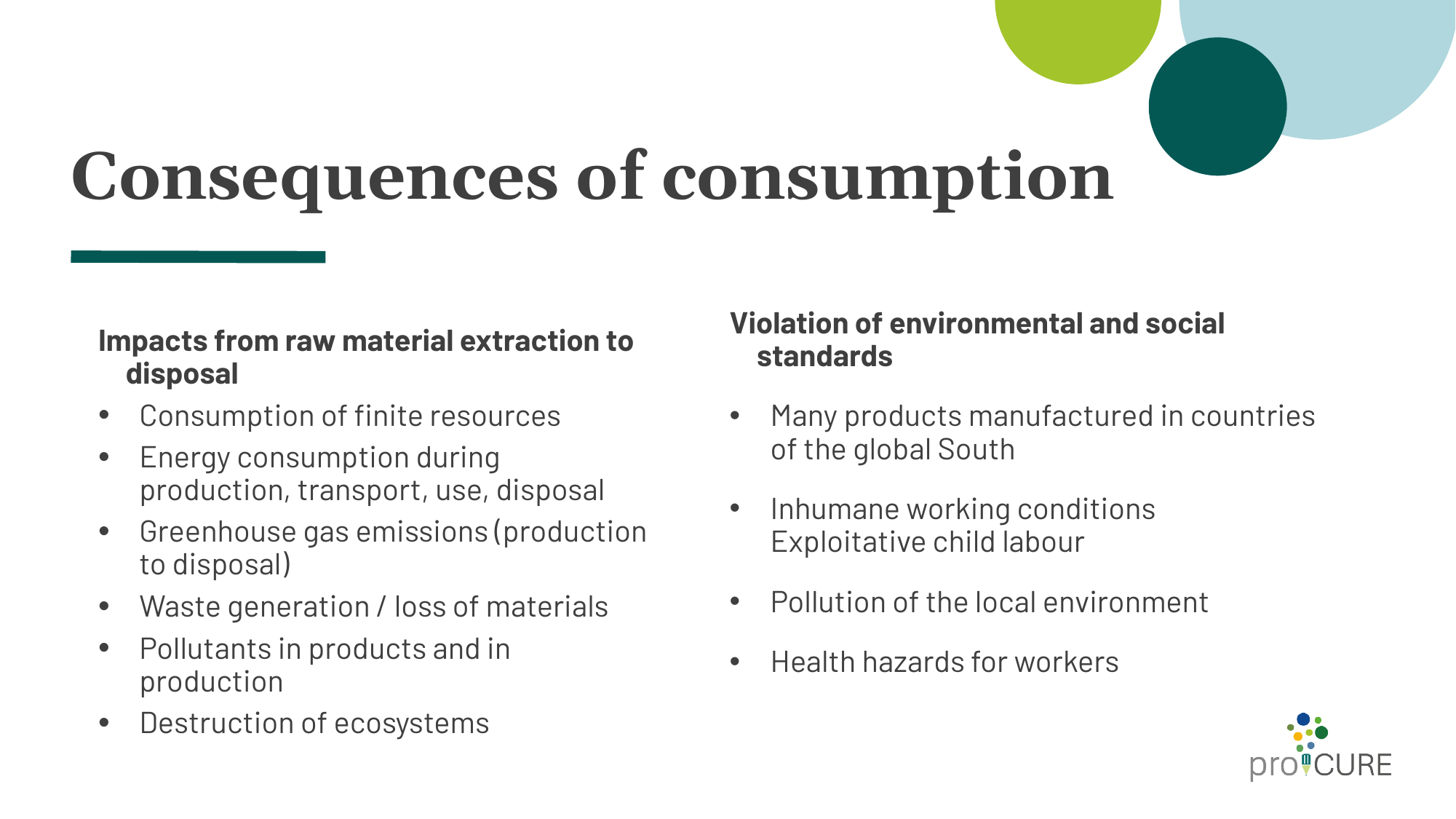

# Consequences of consumption
Violation of environmental and social standards
Many products manufactured in countries of the global South
Inhumane working conditions Exploitative child labour
Pollution of the local environment
Health hazards for workers
Impacts from raw material extraction to disposal
Consumption of finite resources
Energy consumption during production, transport, use, disposal
Greenhouse gas emissions (production to disposal)
Waste generation / loss of materials
Pollutants in products and in production
Destruction of ecosystems